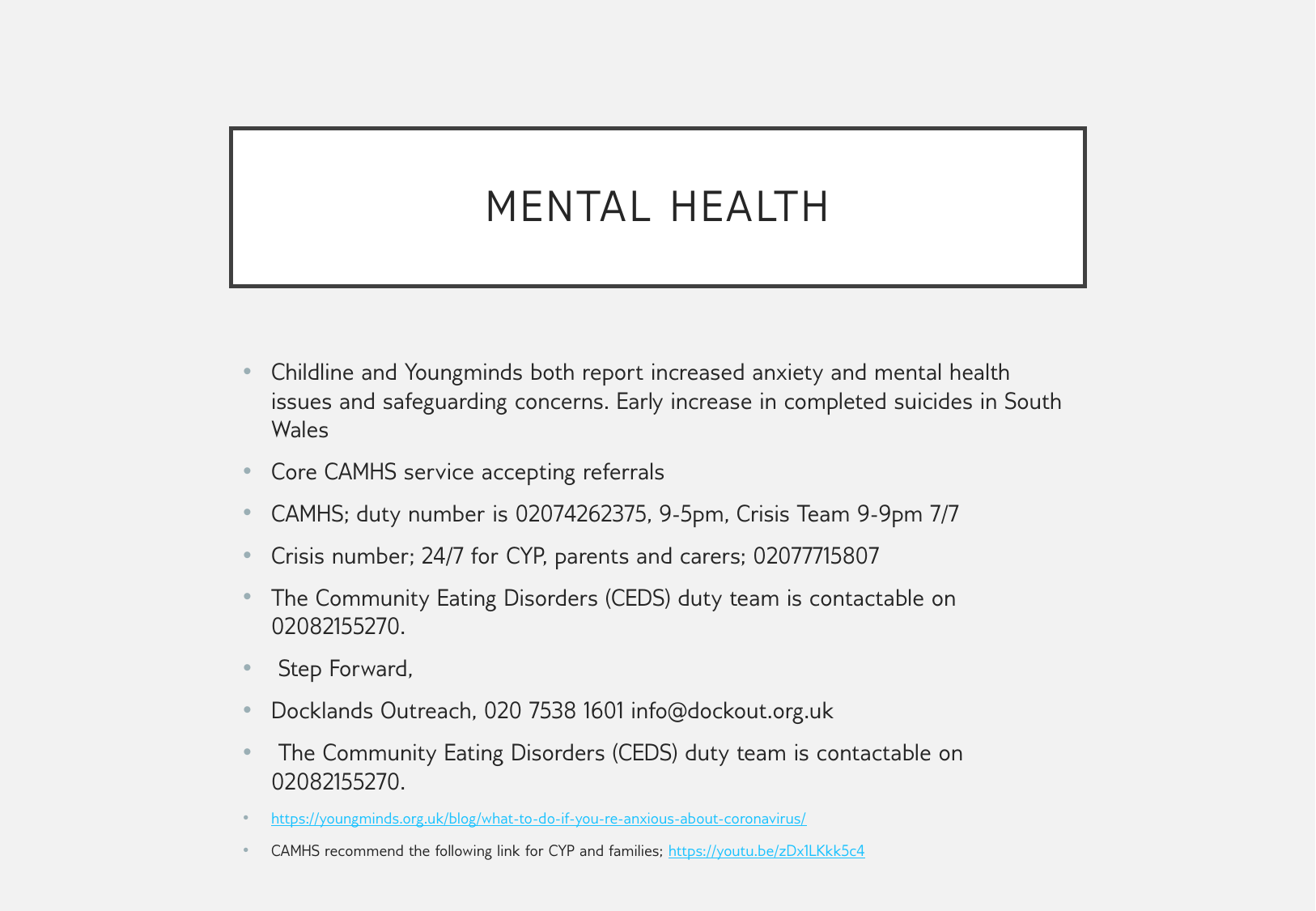

# Mental health
Childline and Youngminds both report increased anxiety and mental health issues and safeguarding concerns. Early increase in completed suicides in South Wales
Core CAMHS service accepting referrals
CAMHS; duty number is 02074262375, 9-5pm, Crisis Team 9-9pm 7/7
Crisis number; 24/7 for CYP, parents and carers; 02077715807
The Community Eating Disorders (CEDS) duty team is contactable on 02082155270.
 Step Forward,
Docklands Outreach, 020 7538 1601 info@dockout.org.uk
 The Community Eating Disorders (CEDS) duty team is contactable on 02082155270.
https://youngminds.org.uk/blog/what-to-do-if-you-re-anxious-about-coronavirus/
CAMHS recommend the following link for CYP and families; https://youtu.be/zDx1LKkk5c4